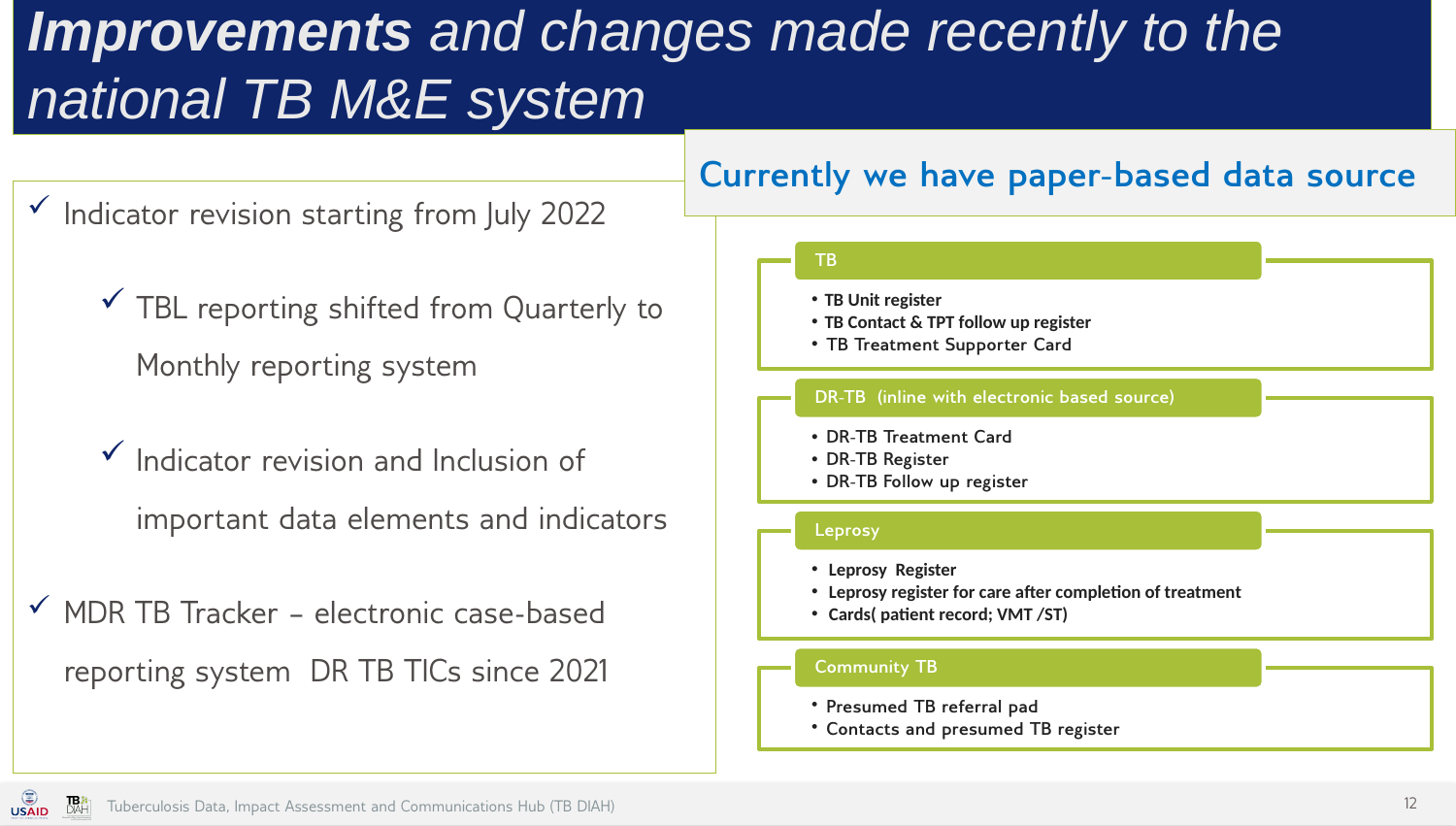

# Improvements and changes made recently to the national TB M&E system
Currently we have paper-based data source
Indicator revision starting from July 2022
TBL reporting shifted from Quarterly to Monthly reporting system
Indicator revision and Inclusion of important data elements and indicators
MDR TB Tracker – electronic case-based reporting system  DR TB TICs since 2021
 TB Unit register
 TB Contact & TPT follow up register
 TB Treatment Supporter Card
TB
 DR-TB Treatment Card
 DR-TB Register
 DR-TB Follow up register
DR-TB  (inline with electronic based source)
  Leprosy  Register
  Leprosy register for care after completion of treatment
  Cards( patient record; VMT /ST)
Leprosy
 Presumed TB referral pad
 Contacts and presumed TB register
Community TB
12